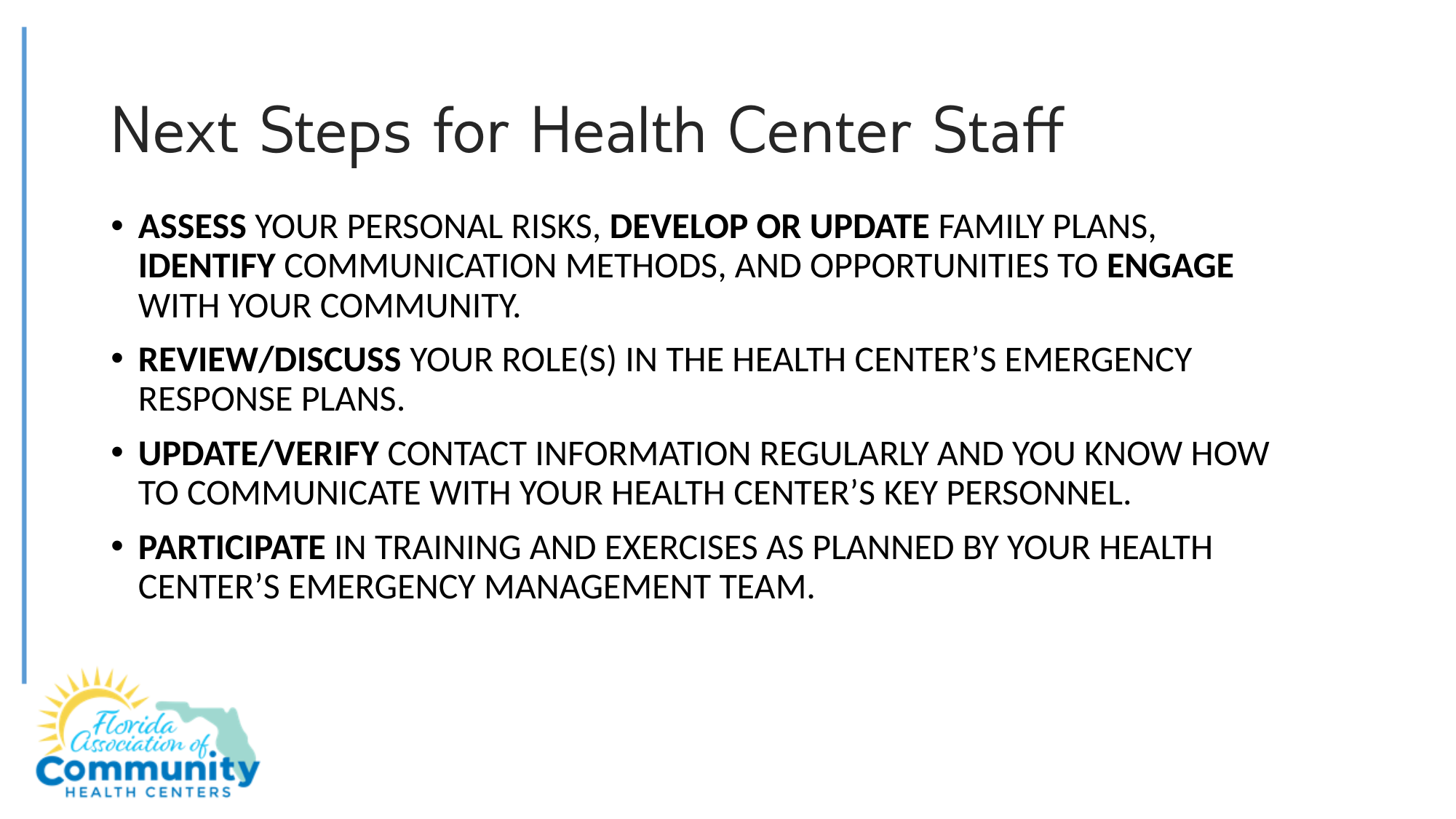

# Next Steps for Health Center Staff
Assess your personal risks, develop or update family plans, identify communication methods, and opportunities to engage with your community.
Review/DISCUSS your role(s) in the Health Center’s emergency response PLANS.
Update/verify contact information regularly and you know how to communicate with your health center’s key personnel.
Participate in training and exercises as planned by your health center’s emergency management team.